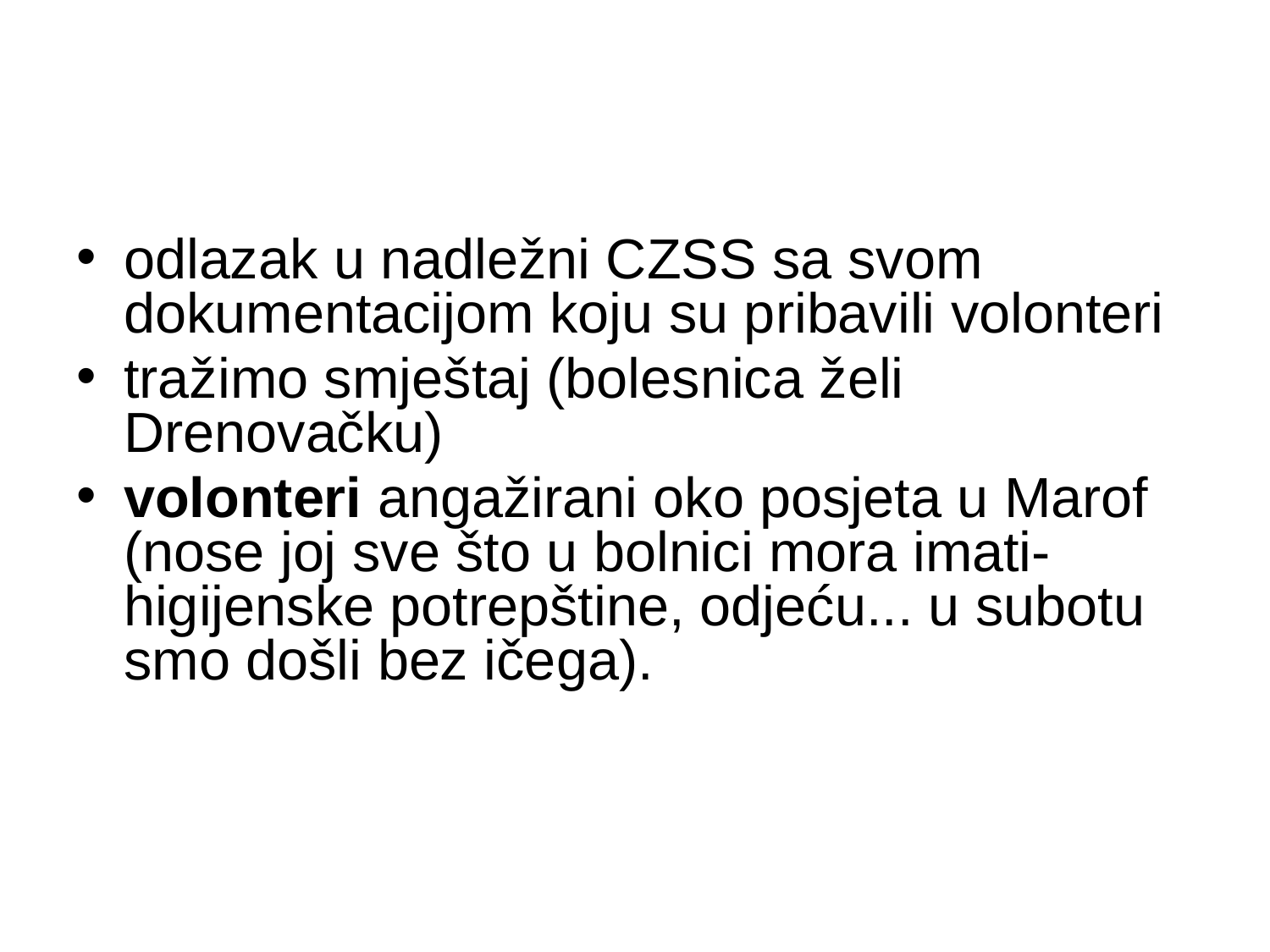

odlazak u nadležni CZSS sa svom dokumentacijom koju su pribavili volonteri
tražimo smještaj (bolesnica želi Drenovačku)
volonteri angažirani oko posjeta u Marof (nose joj sve što u bolnici mora imati-higijenske potrepštine, odjeću... u subotu smo došli bez ičega).